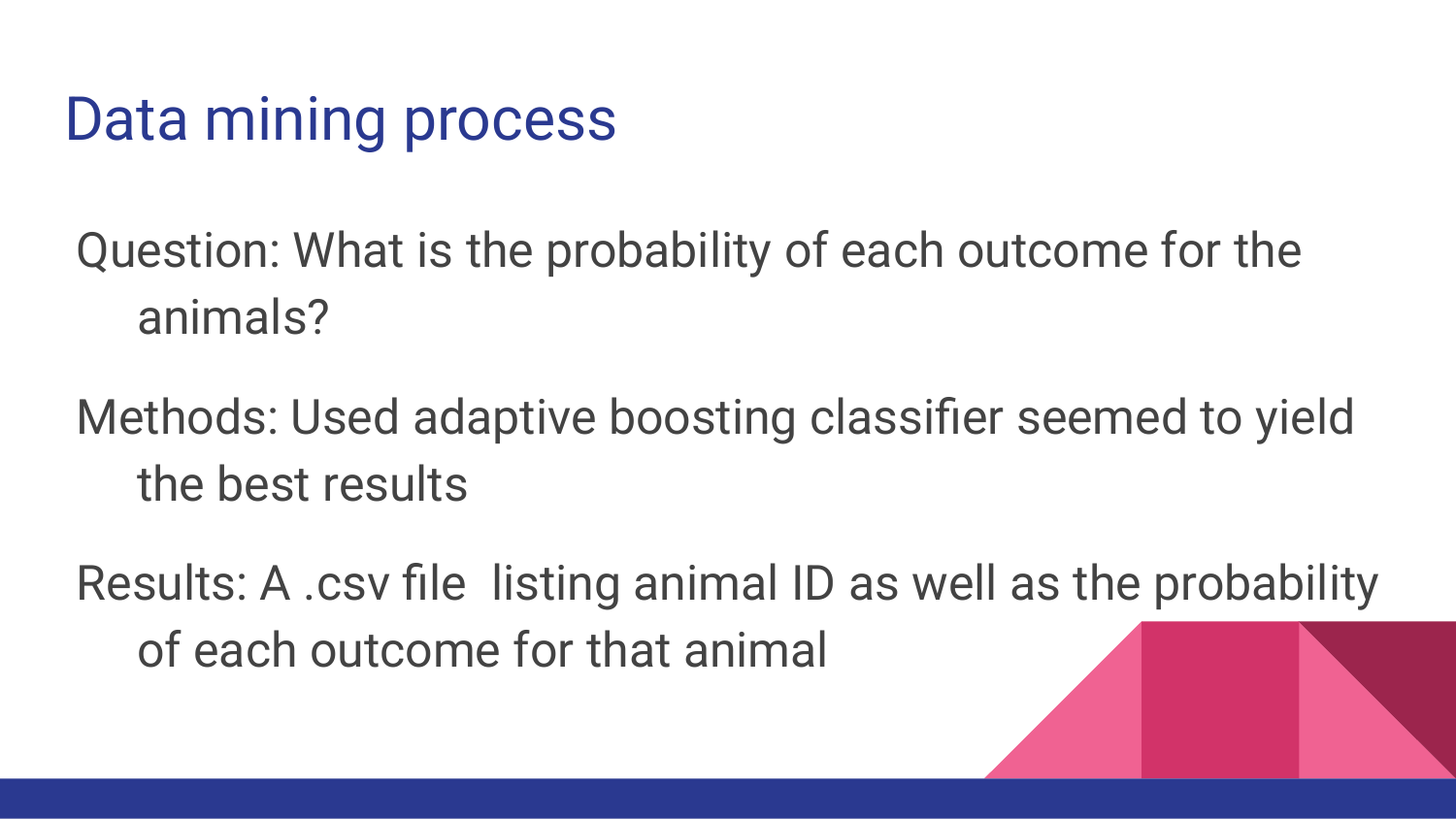

# Data mining process
Question: What is the probability of each outcome for the animals?
Methods: Used adaptive boosting classifier seemed to yield the best results
Results: A .csv file  listing animal ID as well as the probability of each outcome for that animal